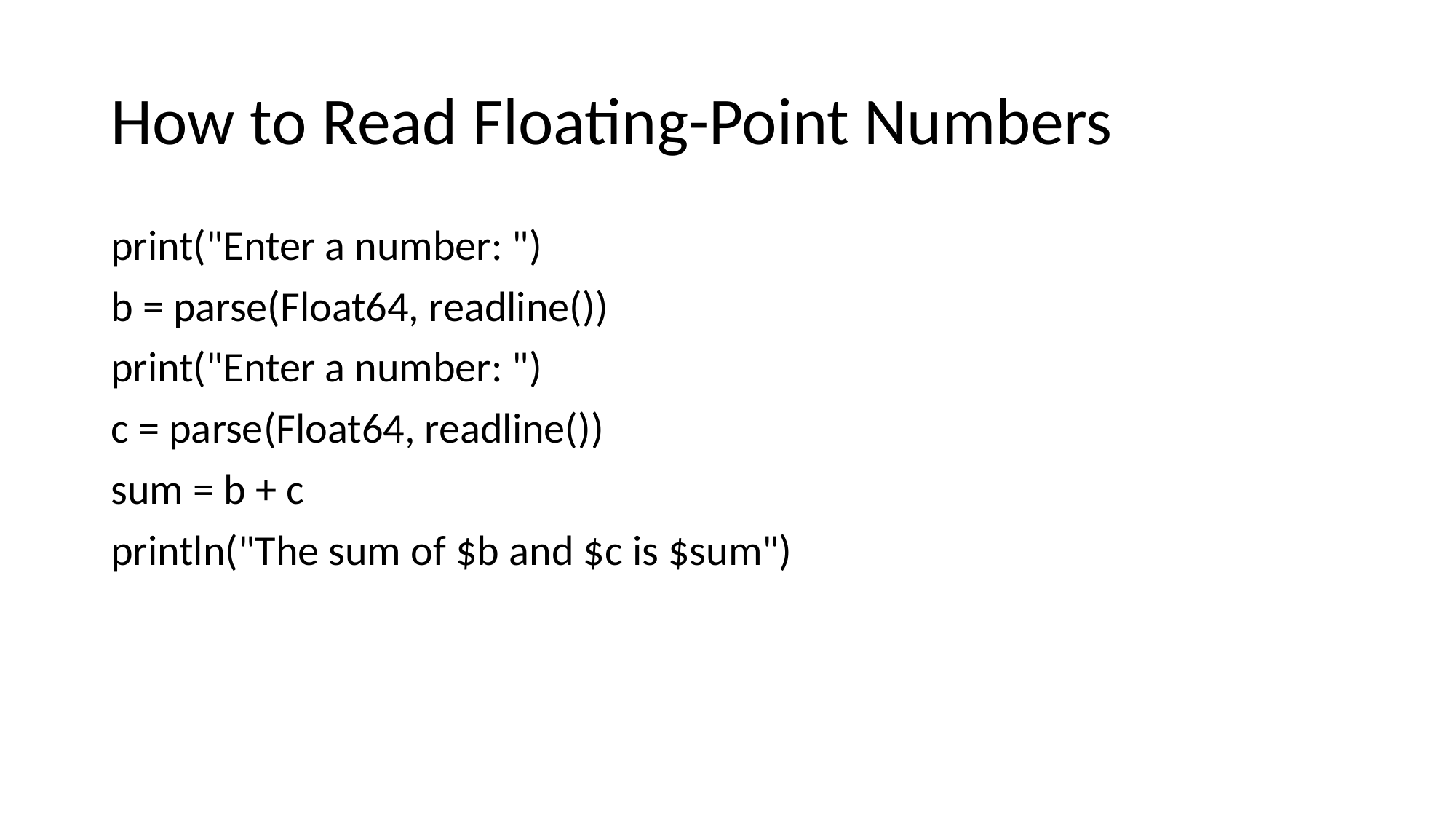

# How to Read Floating-Point Numbers
print("Enter a number: ")
b = parse(Float64, readline())
print("Enter a number: ")
c = parse(Float64, readline())
sum = b + c
println("The sum of $b and $c is $sum")